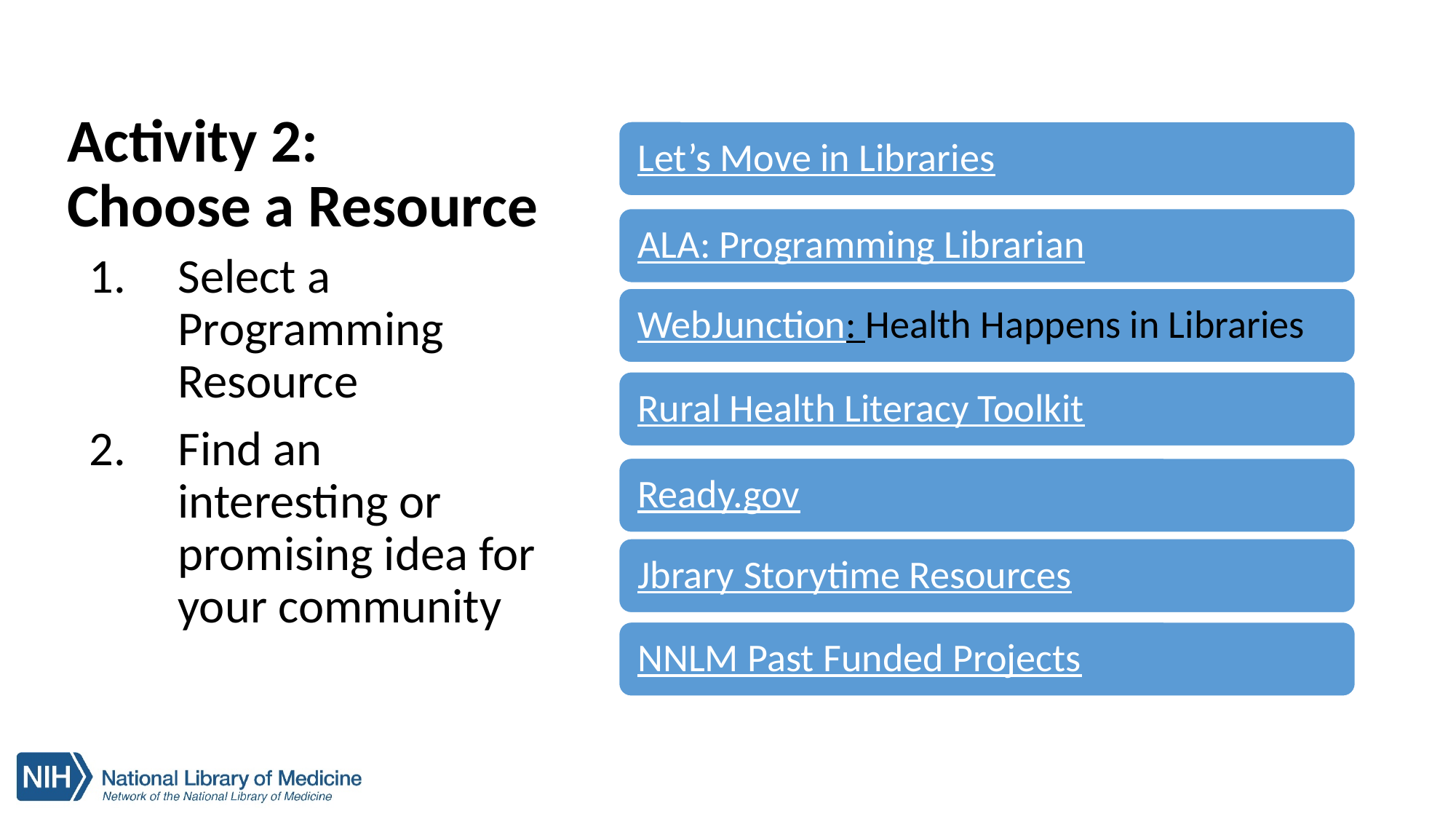

# Activity 2: Choose a Resource
Let’s Move in Libraries
ALA: Programming Librarian
WebJunction: Health Happens in Libraries
Rural Health Literacy Toolkit
Ready.gov
Jbrary Storytime Resources
NNLM Past Funded Projects
Select a Programming Resource
Find an interesting or promising idea for your community
22